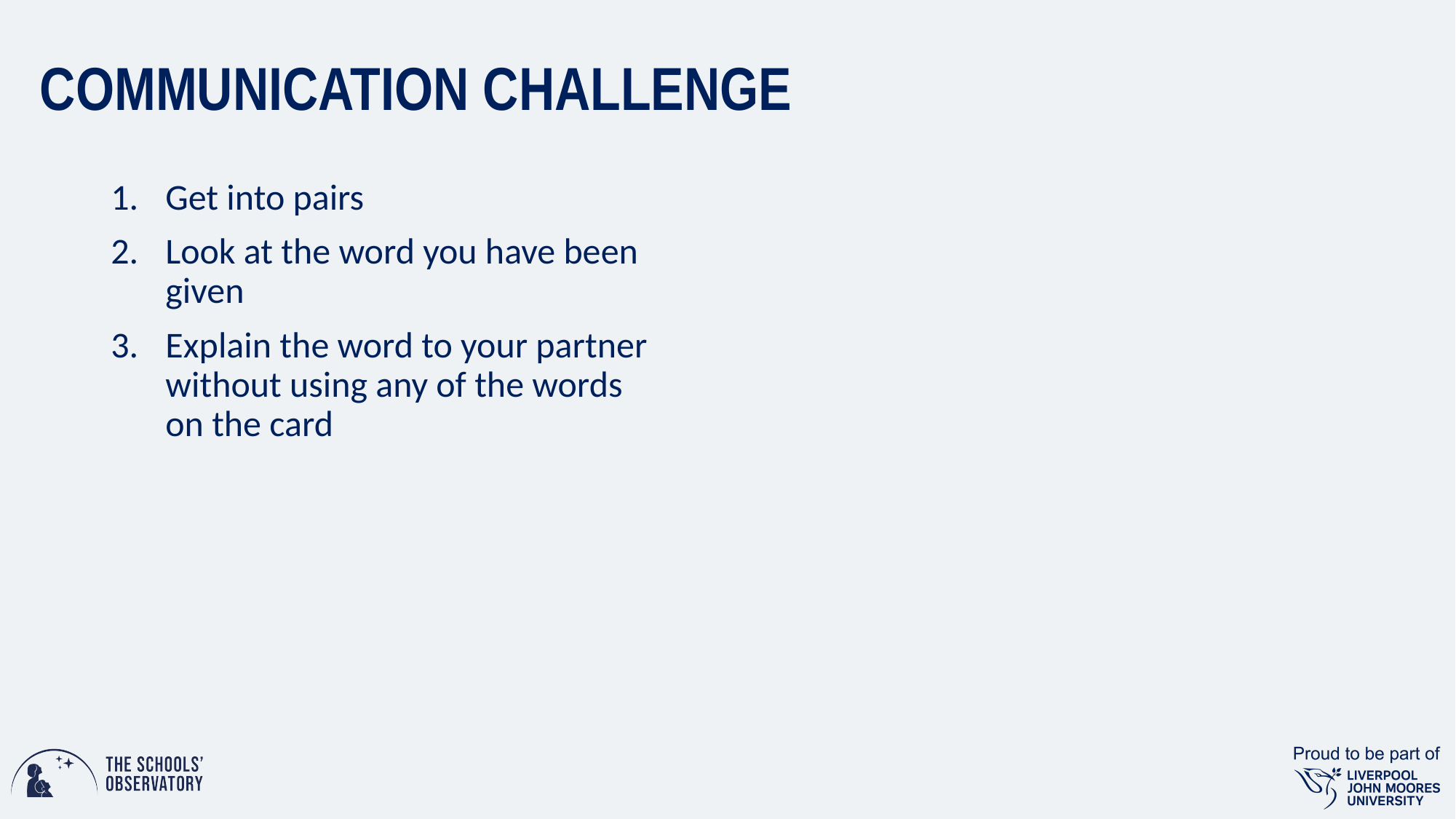

# COMMUNICATION CHALLENGE
Get into pairs
Look at the word you have been given
Explain the word to your partner without using any of the words on the card